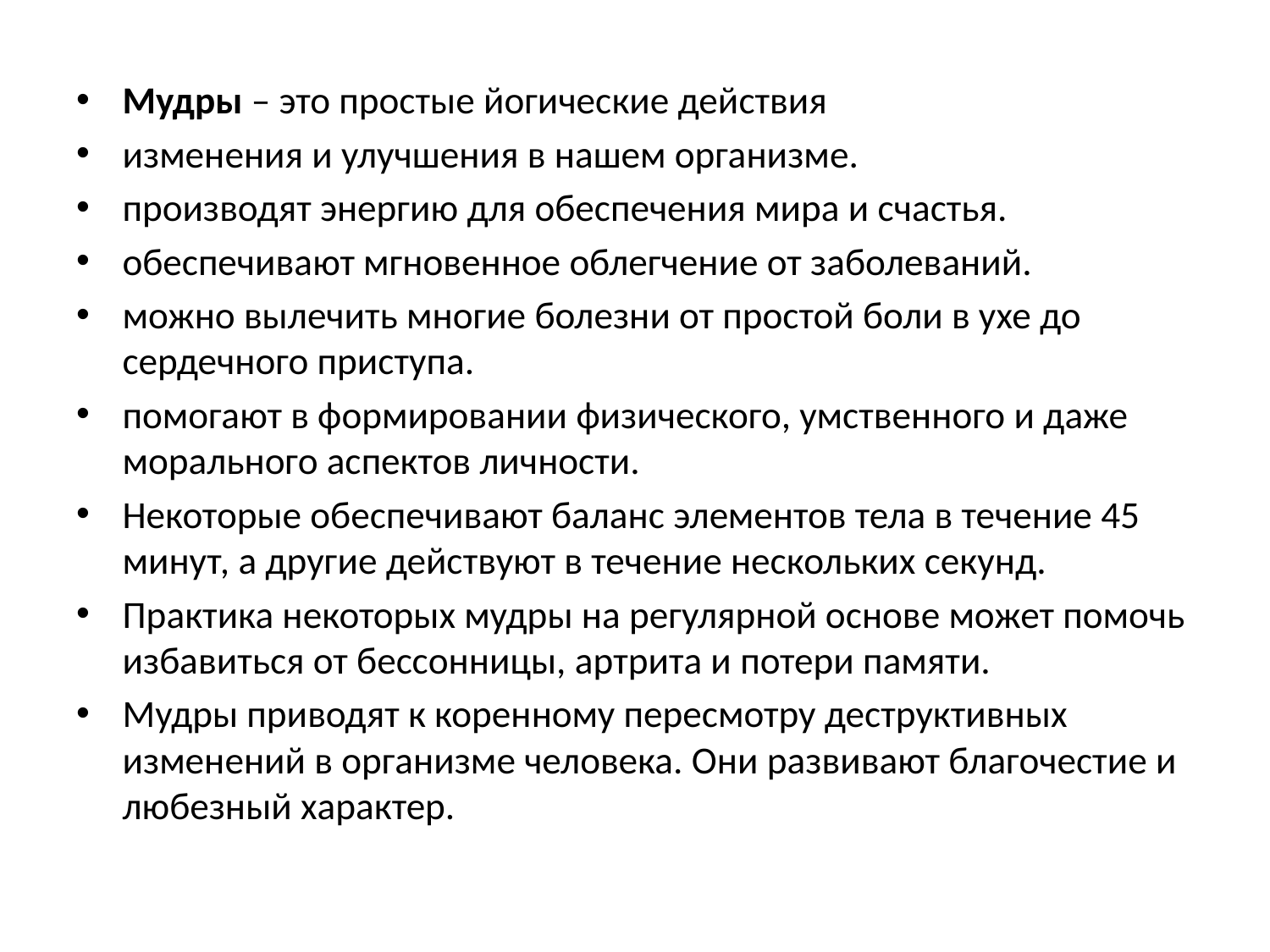

Мудры – это простые йогические действия
изменения и улучшения в нашем организме.
производят энергию для обеспечения мира и счастья.
обеспечивают мгновенное облегчение от заболеваний.
можно вылечить многие болезни от простой боли в ухе до сердечного приступа.
помогают в формировании физического, умственного и даже морального аспектов личности.
Некоторые обеспечивают баланс элементов тела в течение 45 минут, а другие действуют в течение нескольких секунд.
Практика некоторых мудры на регулярной основе может помочь избавиться от бессонницы, артрита и потери памяти.
Мудры приводят к коренному пересмотру деструктивных изменений в организме человека. Они развивают благочестие и любезный характер.